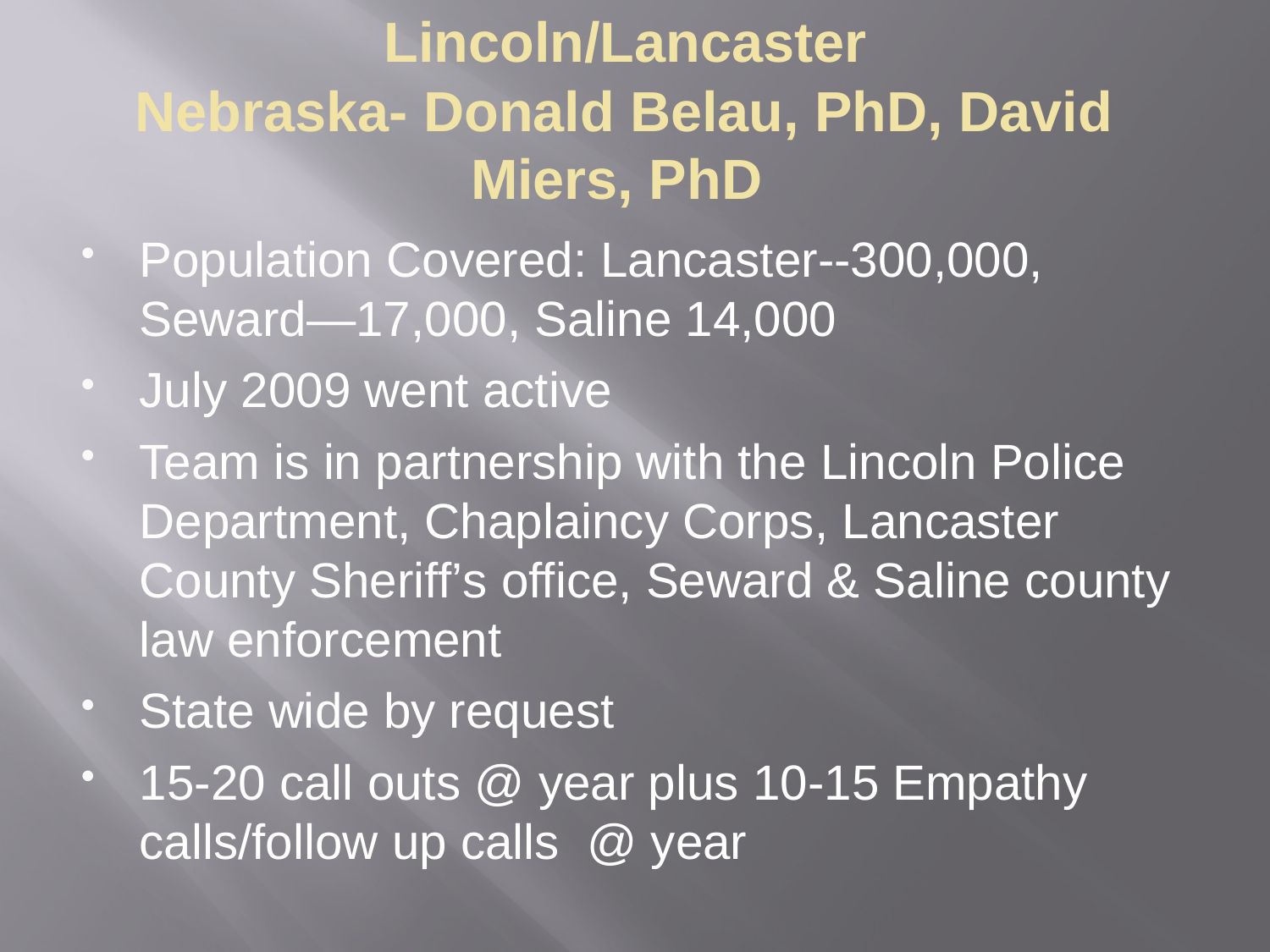

# Lincoln/Lancaster Nebraska- Donald Belau, PhD, David Miers, PhD
Population Covered: Lancaster--300,000, Seward—17,000, Saline 14,000
July 2009 went active
Team is in partnership with the Lincoln Police Department, Chaplaincy Corps, Lancaster County Sheriff’s office, Seward & Saline county law enforcement
State wide by request
15-20 call outs @ year plus 10-15 Empathy calls/follow up calls  @ year